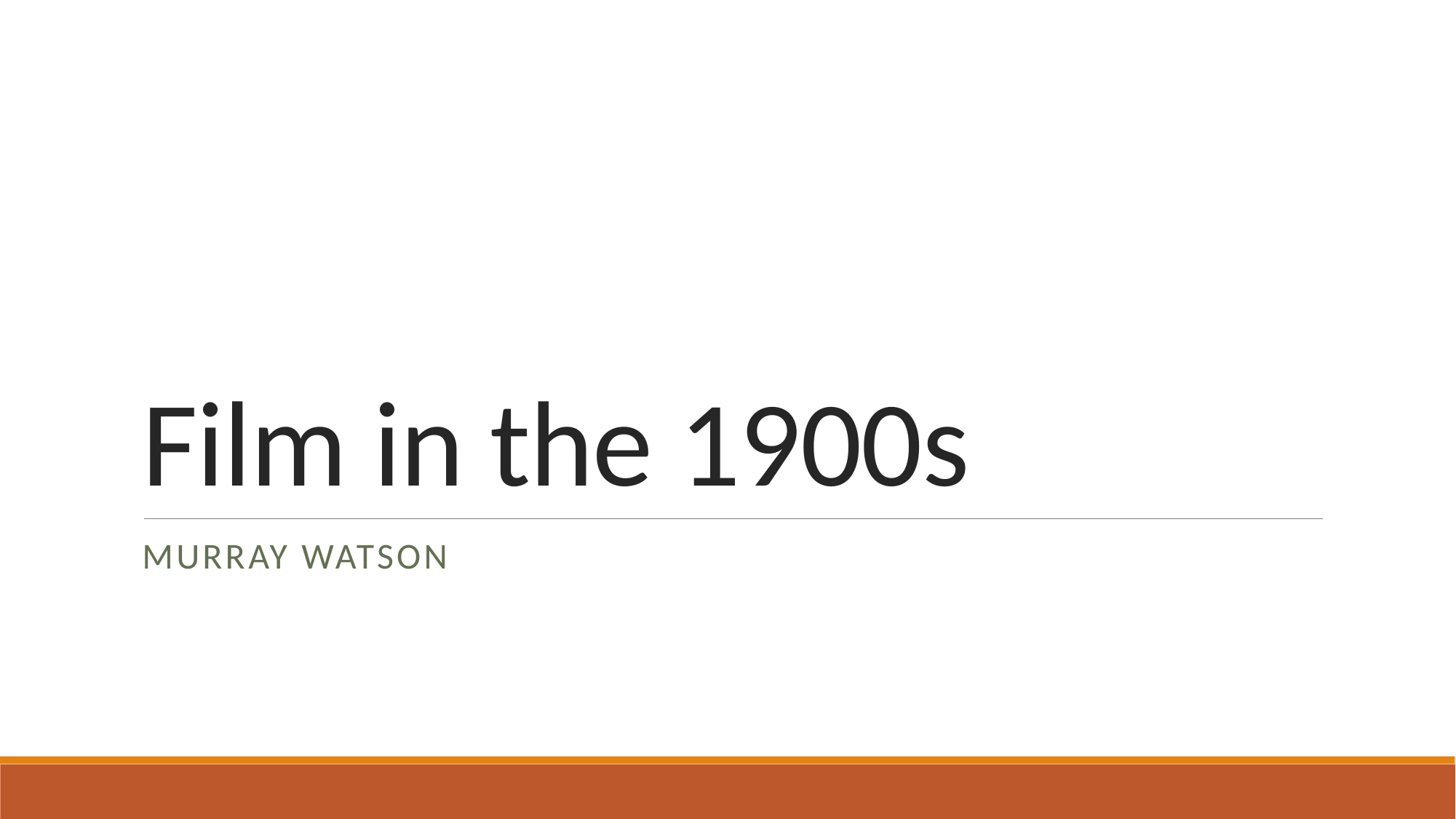

# Film in the 1900s
Murray watson